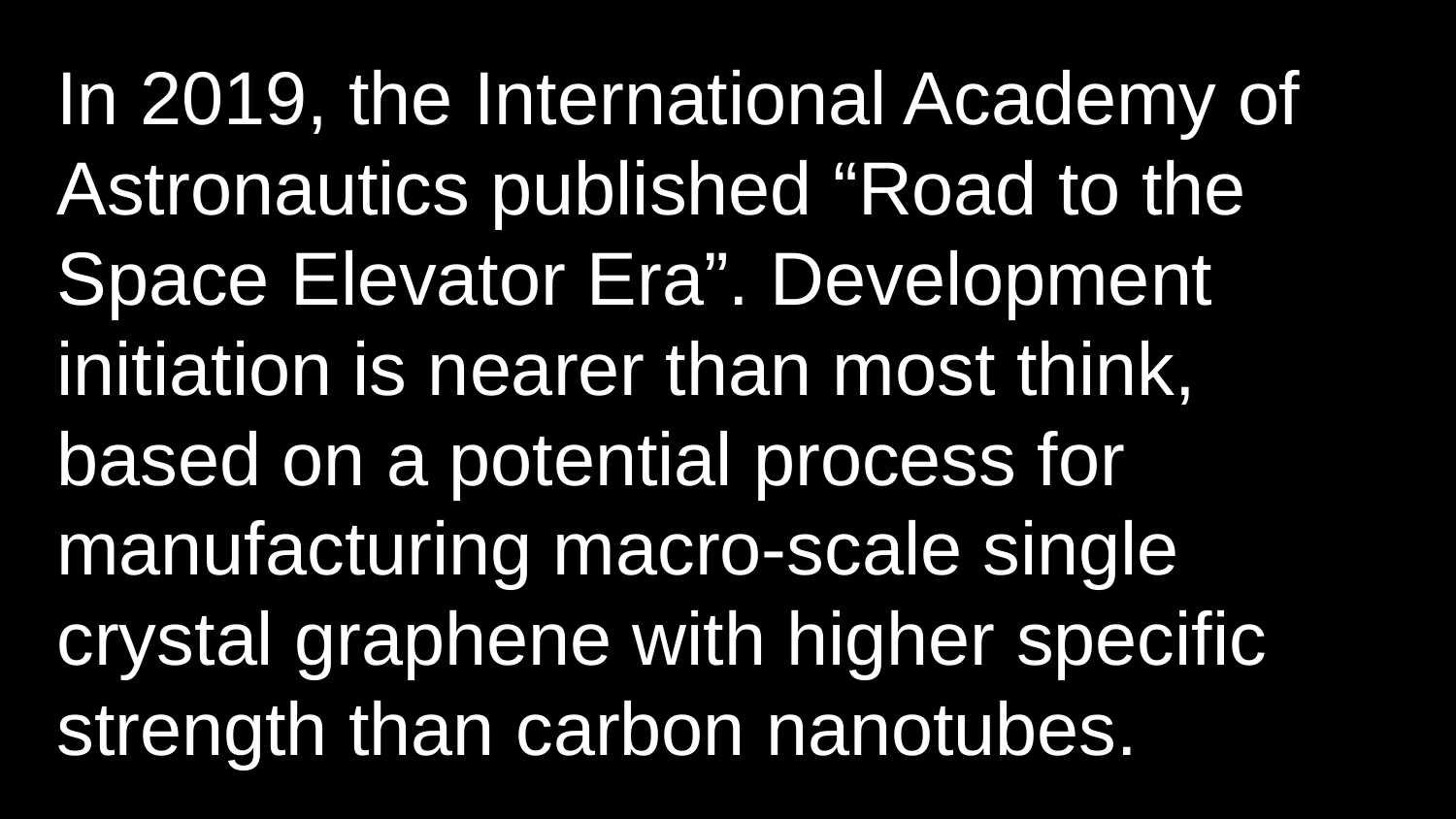

In 2019, the International Academy of Astronautics published “Road to the Space Elevator Era”. Development  initiation is nearer than most think, based on a potential process for manufacturing macro-scale single crystal graphene with higher specific strength than carbon nanotubes.